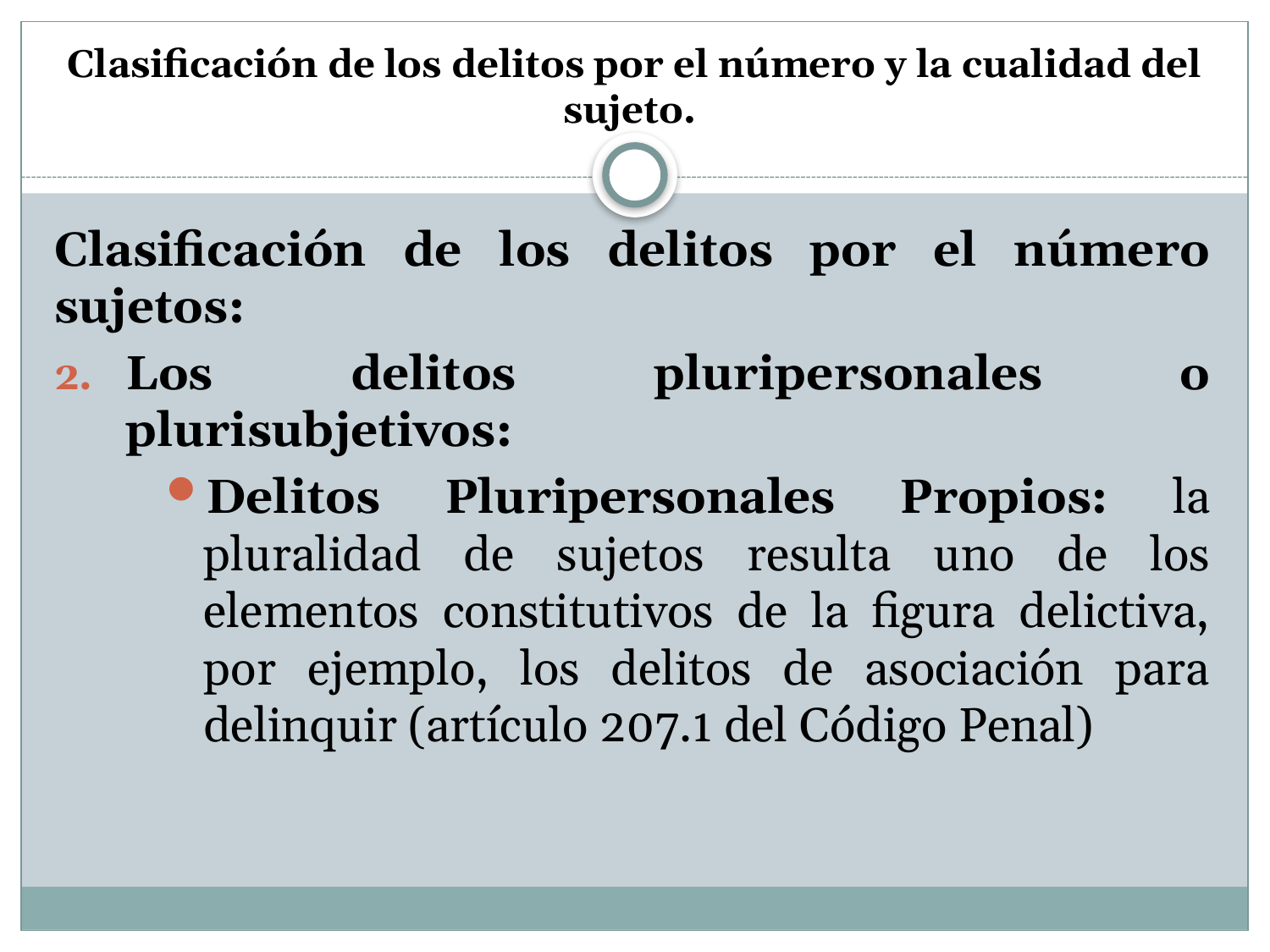

# Clasificación de los delitos por el número y la cualidad del sujeto.
Clasificación de los delitos por el número sujetos:
Los delitos pluripersonales o plurisubjetivos:
Delitos Pluripersonales Propios: la pluralidad de sujetos resulta uno de los elementos constitutivos de la figura delictiva, por ejemplo, los delitos de asociación para delinquir (artículo 207.1 del Código Penal)